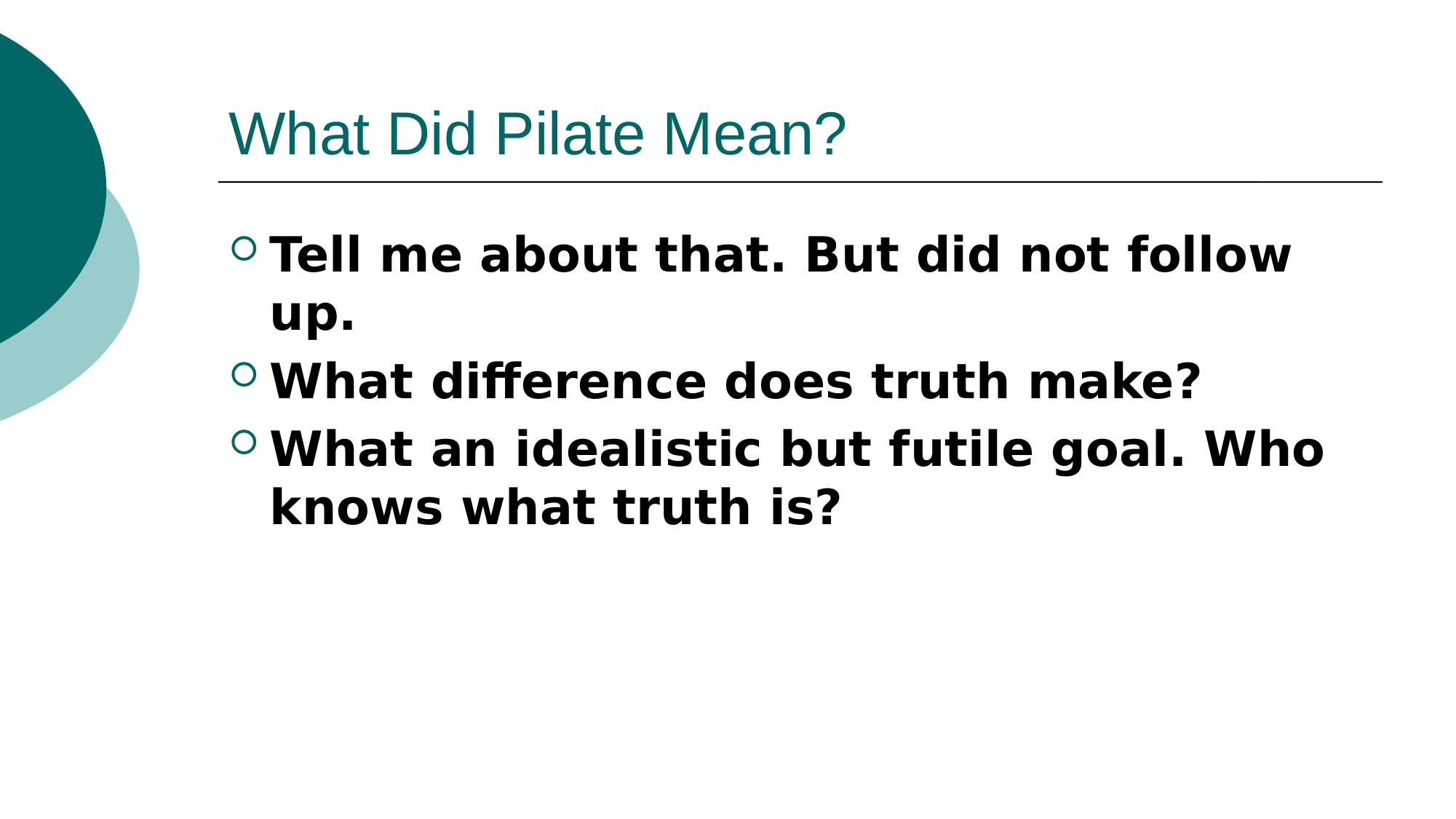

# What Did Pilate Mean?
Tell me about that. But did not follow up.
What difference does truth make?
What an idealistic but futile goal. Who knows what truth is?